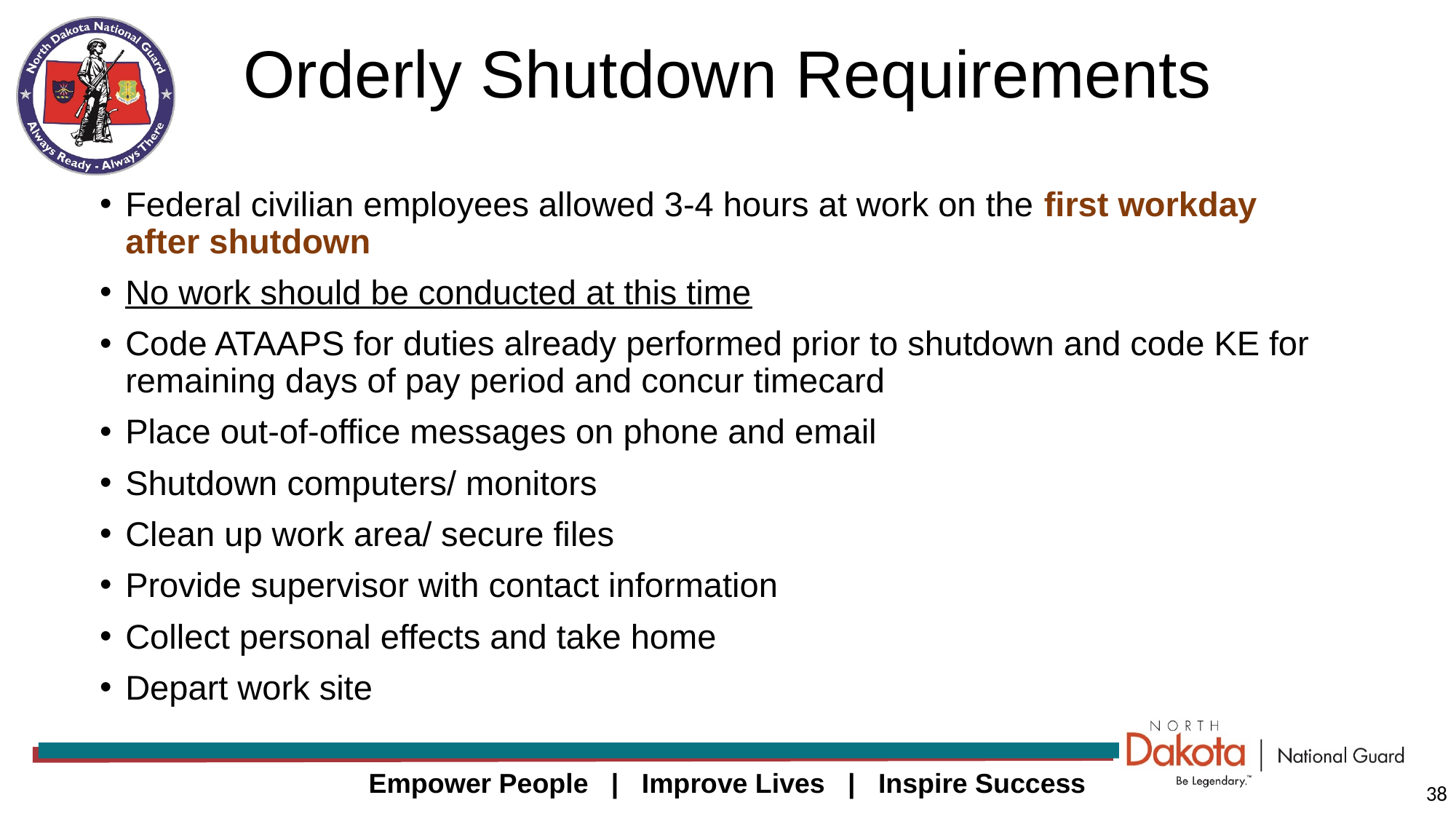

# Orderly Shutdown Requirements
Federal civilian employees allowed 3-4 hours at work on the first workday after shutdown
No work should be conducted at this time
Code ATAAPS for duties already performed prior to shutdown and code KE for remaining days of pay period and concur timecard
Place out-of-office messages on phone and email
Shutdown computers/ monitors
Clean up work area/ secure files
Provide supervisor with contact information
Collect personal effects and take home
Depart work site